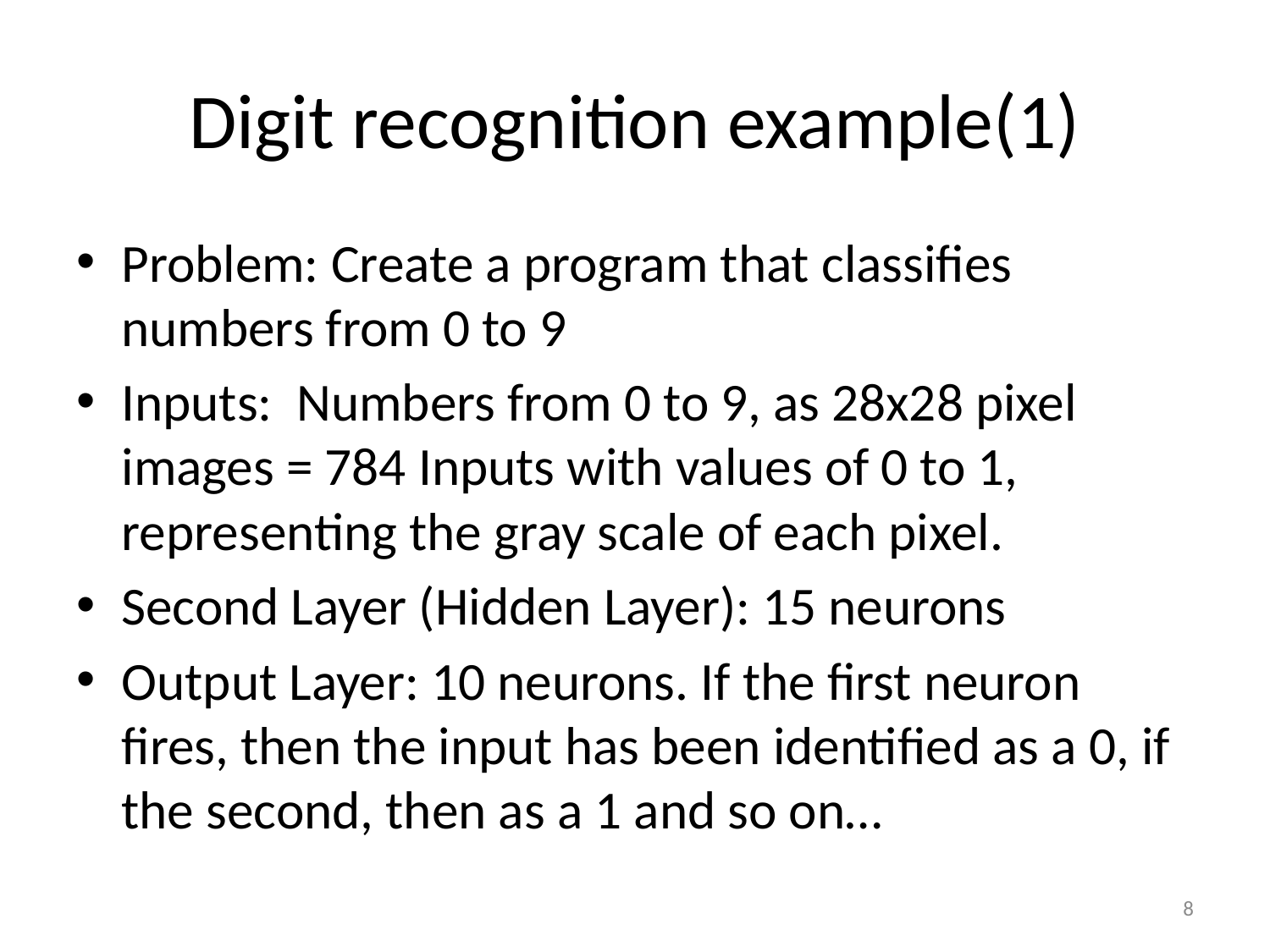

# Digit recognition example(1)
Problem: Create a program that classifies numbers from 0 to 9
Inputs:  Numbers from 0 to 9, as 28x28 pixel images = 784 Inputs with values of 0 to 1, representing the gray scale of each pixel.
Second Layer (Hidden Layer): 15 neurons
Output Layer: 10 neurons. If the first neuron fires, then the input has been identified as a 0, if the second, then as a 1 and so on…
8